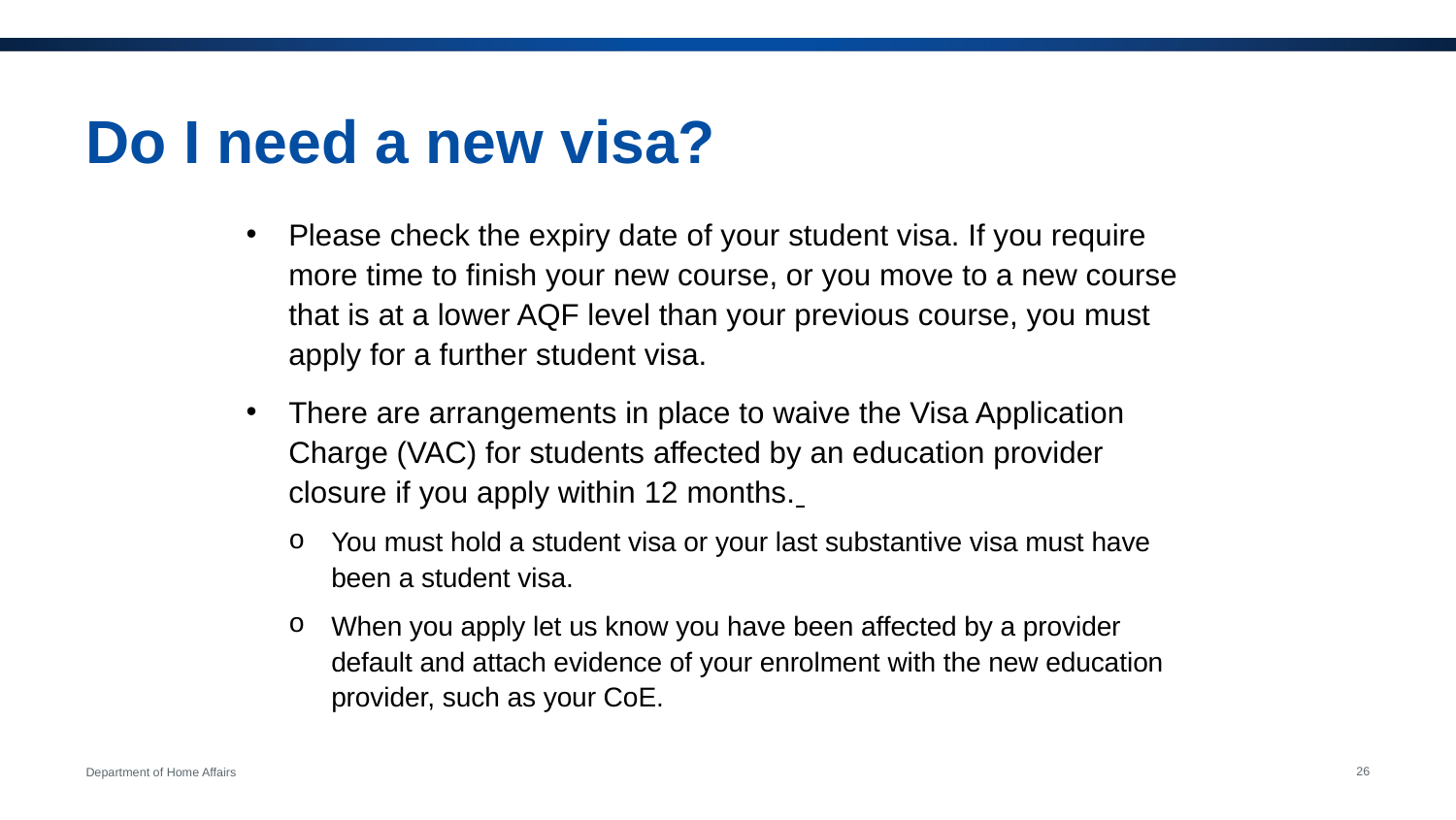

# Do I need a new visa?
Please check the expiry date of your student visa. If you require more time to finish your new course, or you move to a new course that is at a lower AQF level than your previous course, you must apply for a further student visa.
There are arrangements in place to waive the Visa Application Charge (VAC) for students affected by an education provider closure if you apply within 12 months.
You must hold a student visa or your last substantive visa must have been a student visa.
When you apply let us know you have been affected by a provider default and attach evidence of your enrolment with the new education provider, such as your CoE.

26